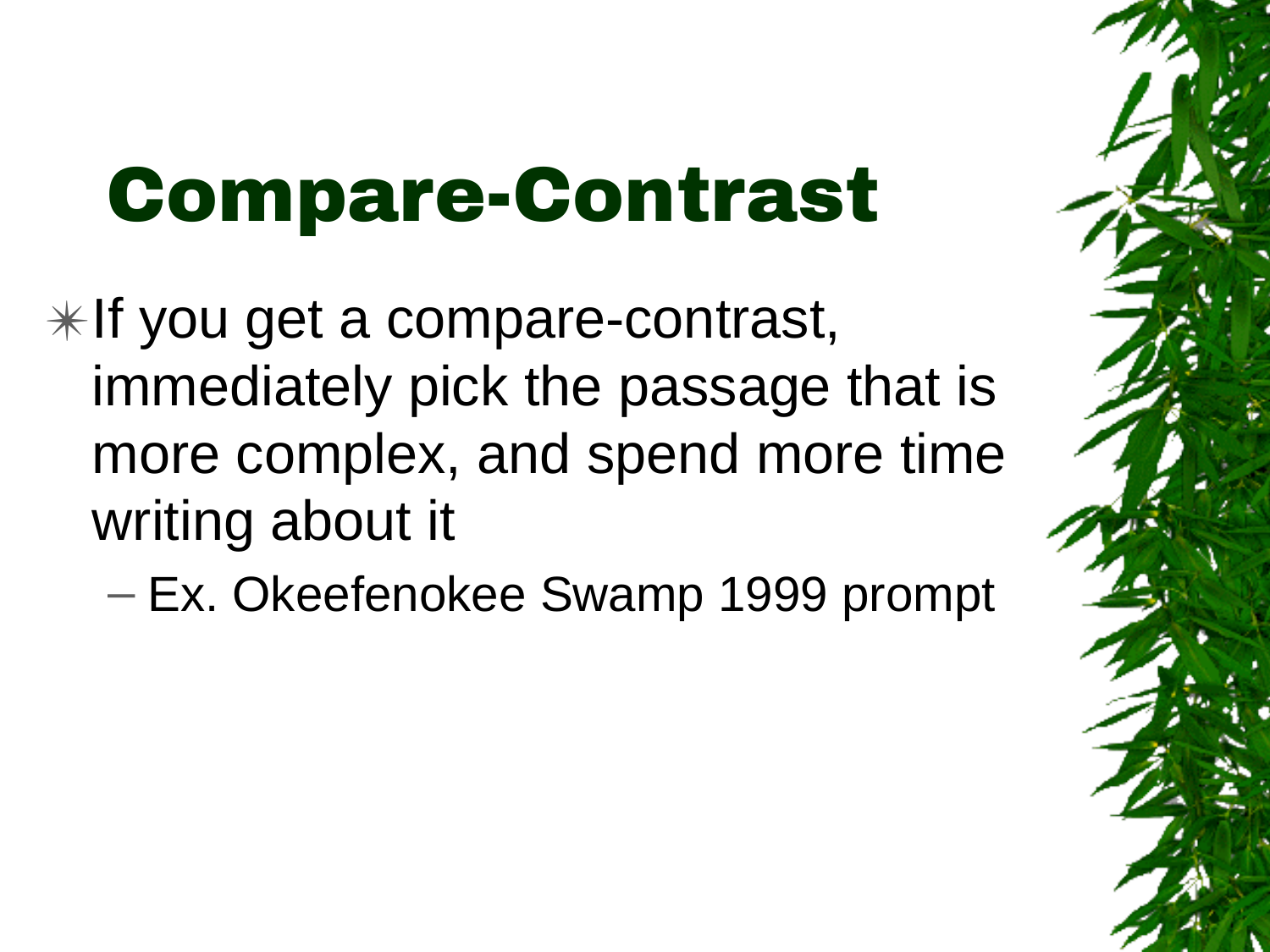

# Compare-Contrast
If you get a compare-contrast, immediately pick the passage that is more complex, and spend more time writing about it
Ex. Okeefenokee Swamp 1999 prompt